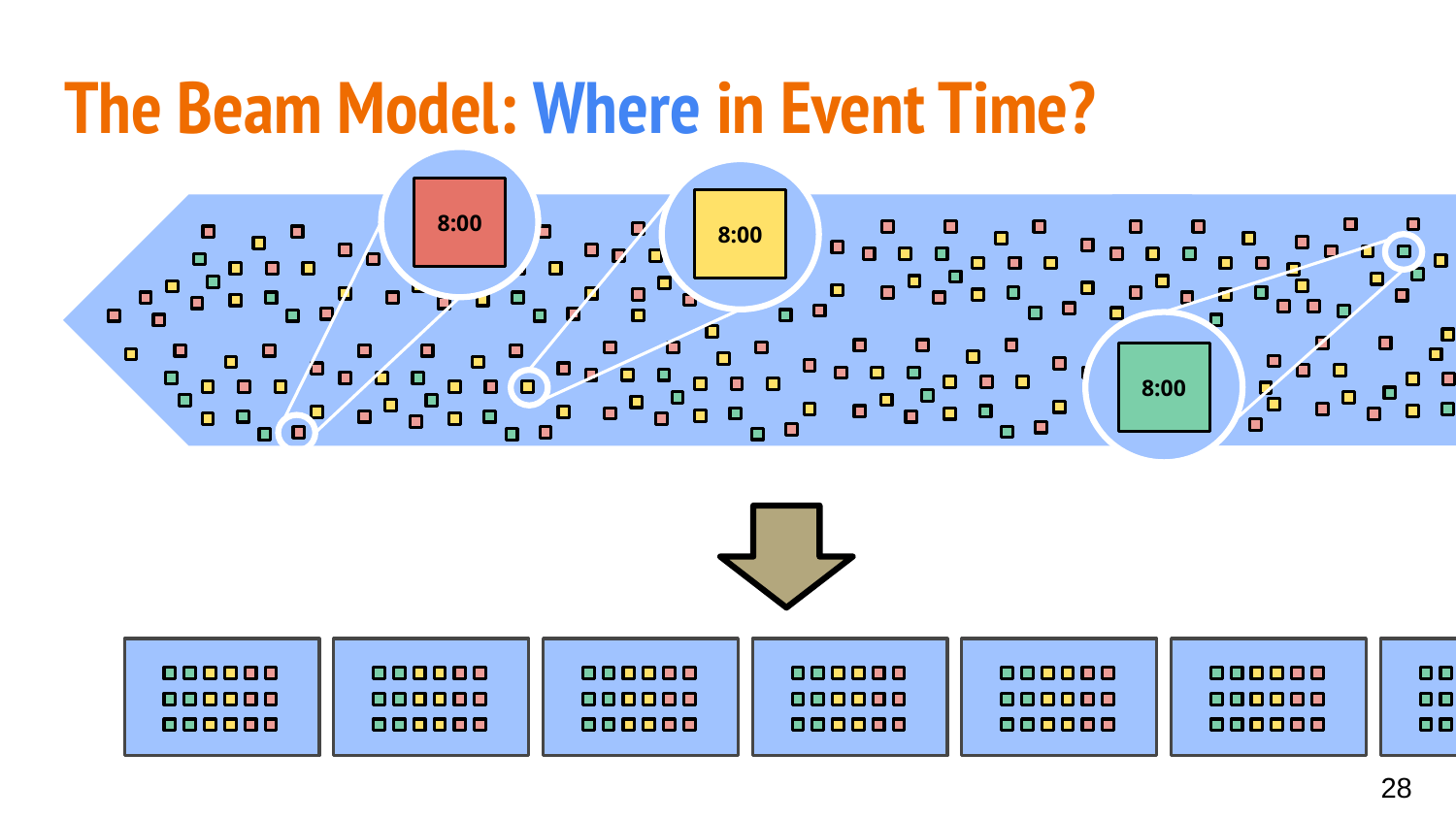

# The Beam Model: Where in Event Time?

8:00

8:00

8:00

28